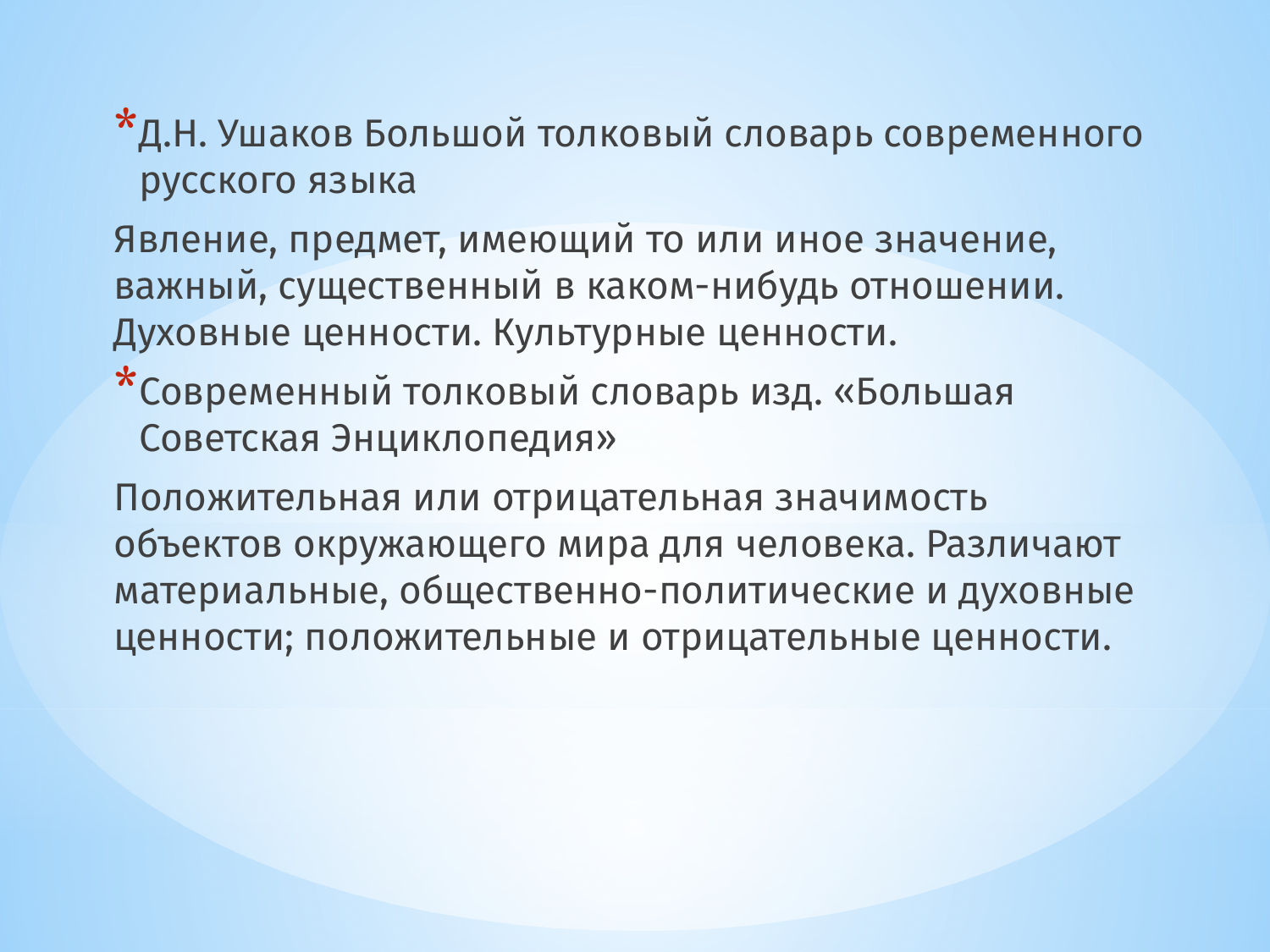

Д.Н. Ушаков Большой толковый словарь современного русского языка
Явление, предмет, имеющий то или иное значение, важный, существенный в каком-нибудь отношении. Духовные ценности. Культурные ценности.
Современный толковый словарь изд. «Большая Советская Энциклопедия»
Положительная или отрицательная значимость объектов окружающего мира для человека. Различают материальные, общественно-политические и духовные ценности; положительные и отрицательные ценности.